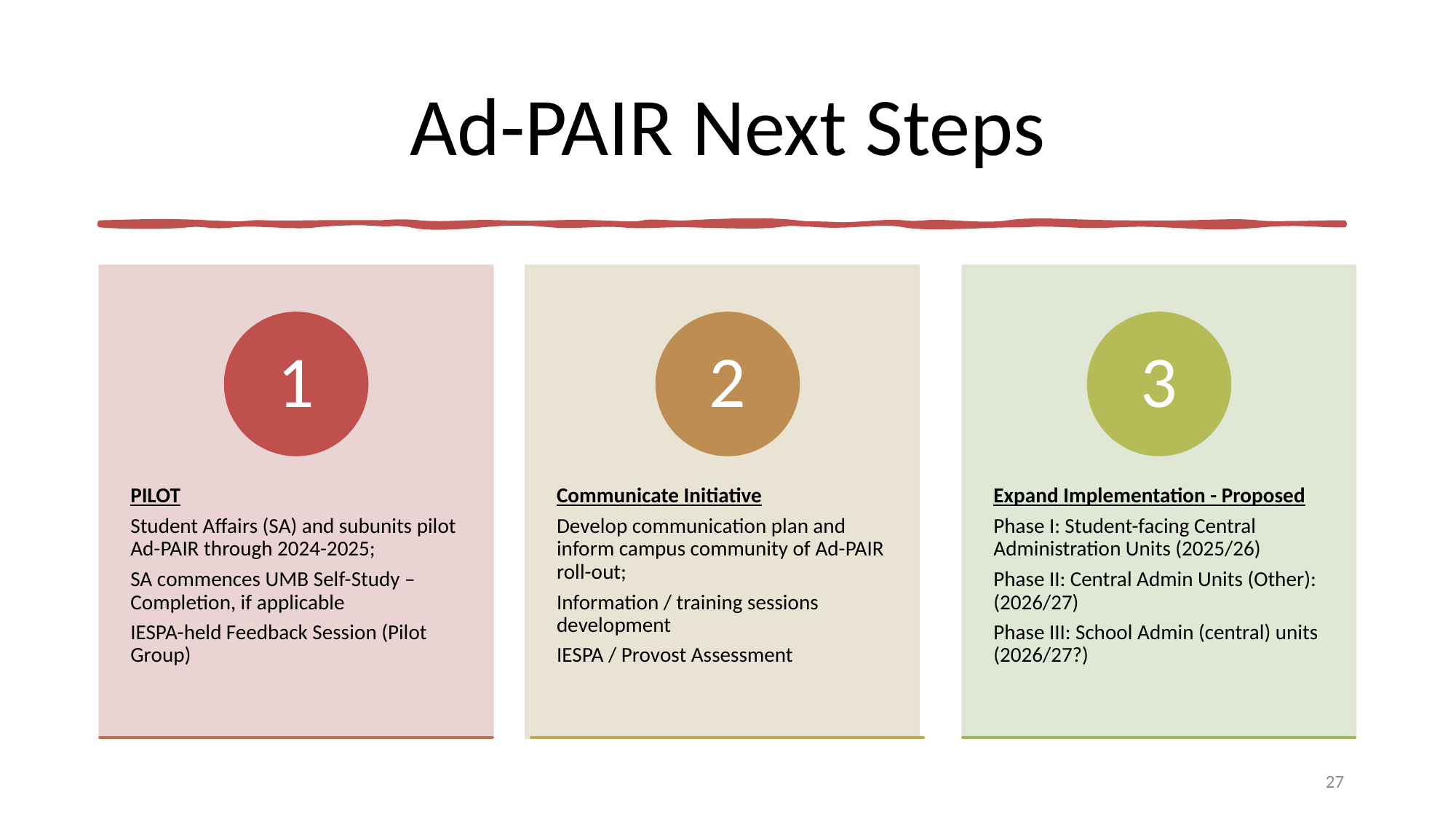

# Ad-PAIR Next Steps

PILOT
Student Affairs (SA) and subunits pilot Ad-PAIR through 2024-2025;
SA commences UMB Self-Study – Completion, if applicable
IESPA-held Feedback Session (Pilot Group)
1
Communicate Initiative
Develop communication plan and inform campus community of Ad-PAIR roll-out;
Information / training sessions development
IESPA / Provost Assessment

2
Expand Implementation - Proposed
Phase I: Student-facing Central Administration Units (2025/26)
Phase II: Central Admin Units (Other): (2026/27)
Phase III: School Admin (central) units (2026/27?)
3
27